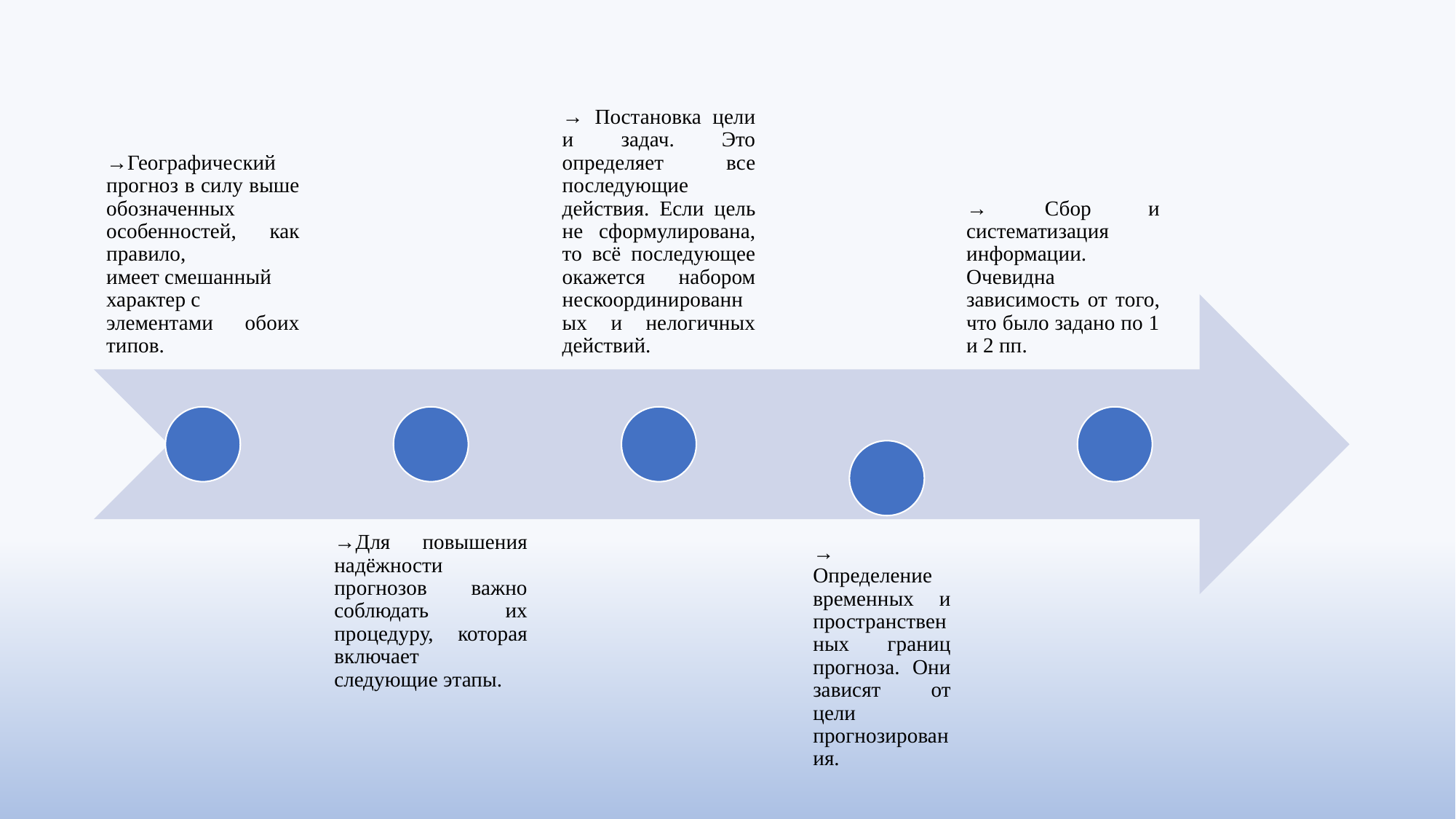

→Географический прогноз в силу выше обозначенных особенностей, как правило, имеет смешанный характер с элементами обоих типов.
→Для повышения надёжности прогнозов важно соблюдать их процедуру, которая включает следующие этапы.
→ Постановка цели и задач. Это определяет все последующие действия. Если цель не сформулирована, то всё последующее окажется набором нескоординированных и нелогичных действий.
→ Определение временных и пространственных границ прогноза. Они зависят от цели прогнозирования.
→ Сбор и систематизация информации. Очевидна зависимость от того, что было задано по 1 и 2 пп.